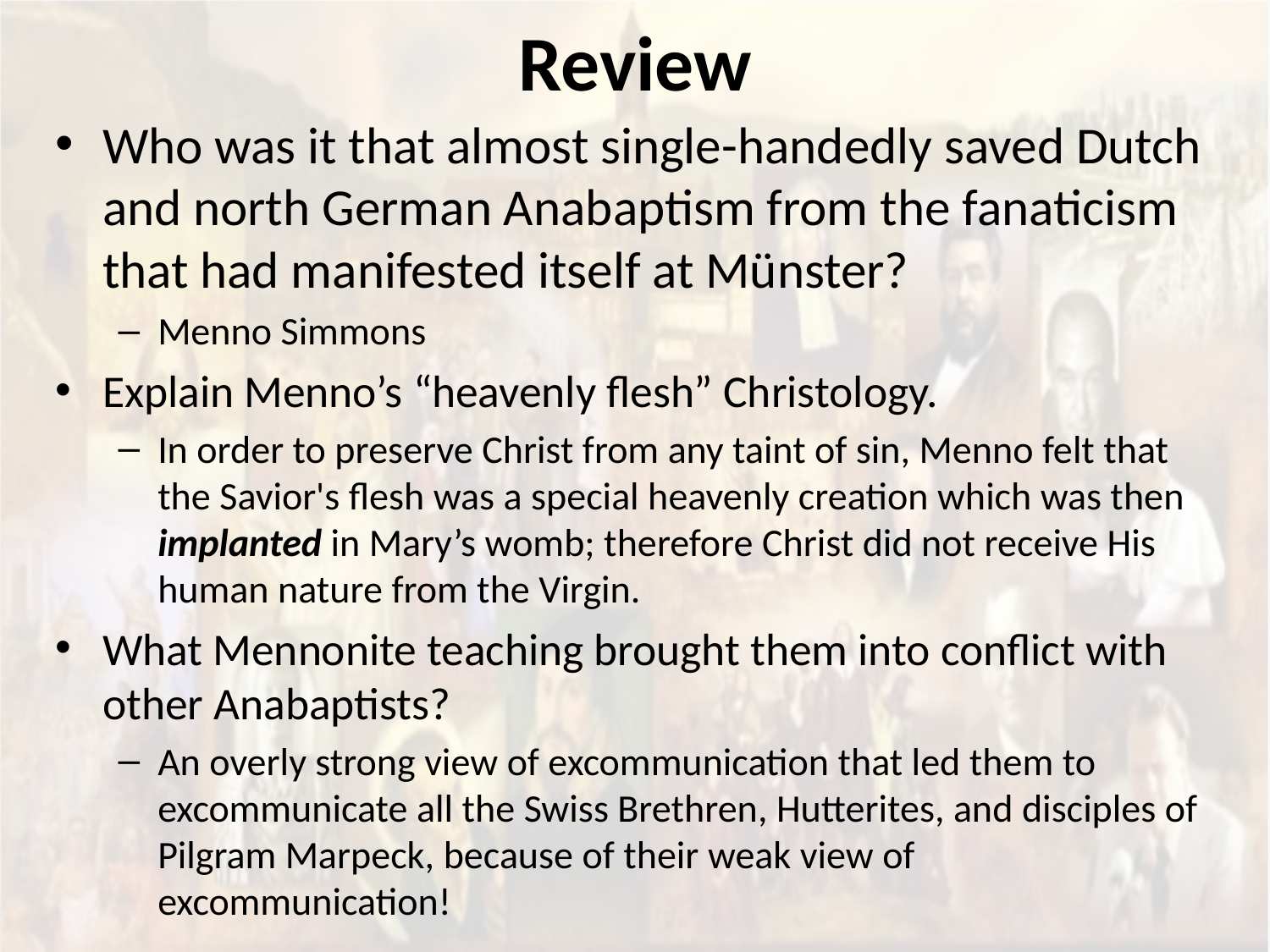

# Review
Who was it that almost single-handedly saved Dutch and north German Anabaptism from the fanaticism that had manifested itself at Münster?
Menno Simmons
Explain Menno’s “heavenly flesh” Christology.
In order to preserve Christ from any taint of sin, Menno felt that the Savior's flesh was a special heavenly creation which was then implanted in Mary’s womb; therefore Christ did not receive His human nature from the Virgin.
What Mennonite teaching brought them into conflict with other Anabaptists?
An overly strong view of excommunication that led them to excommunicate all the Swiss Brethren, Hutterites, and disciples of Pilgram Marpeck, because of their weak view of excommunication!